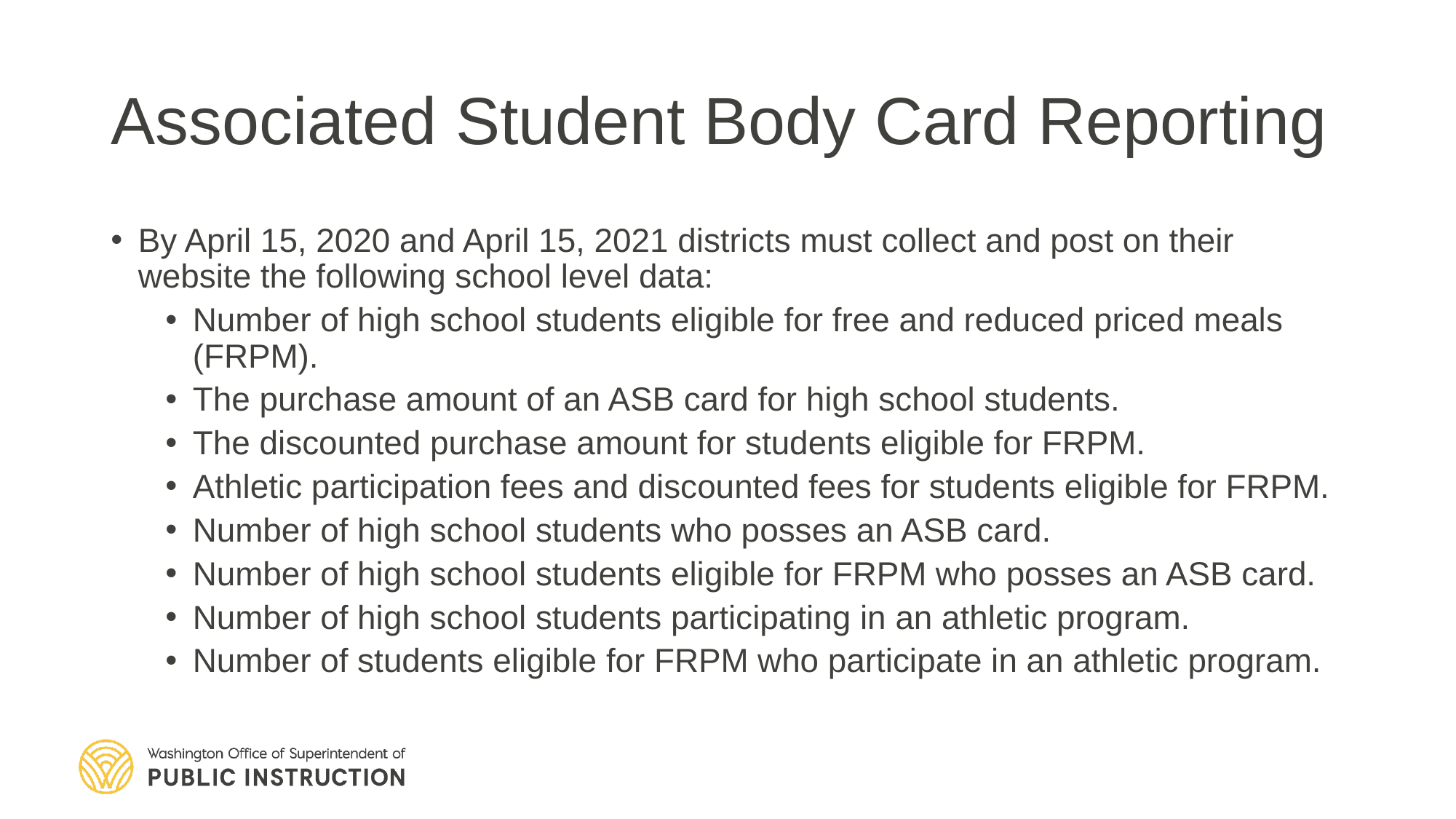

# Associated Student Body Card Reporting
By April 15, 2020 and April 15, 2021 districts must collect and post on their website the following school level data:
Number of high school students eligible for free and reduced priced meals (FRPM).
The purchase amount of an ASB card for high school students.
The discounted purchase amount for students eligible for FRPM.
Athletic participation fees and discounted fees for students eligible for FRPM.
Number of high school students who posses an ASB card.
Number of high school students eligible for FRPM who posses an ASB card.
Number of high school students participating in an athletic program.
Number of students eligible for FRPM who participate in an athletic program.